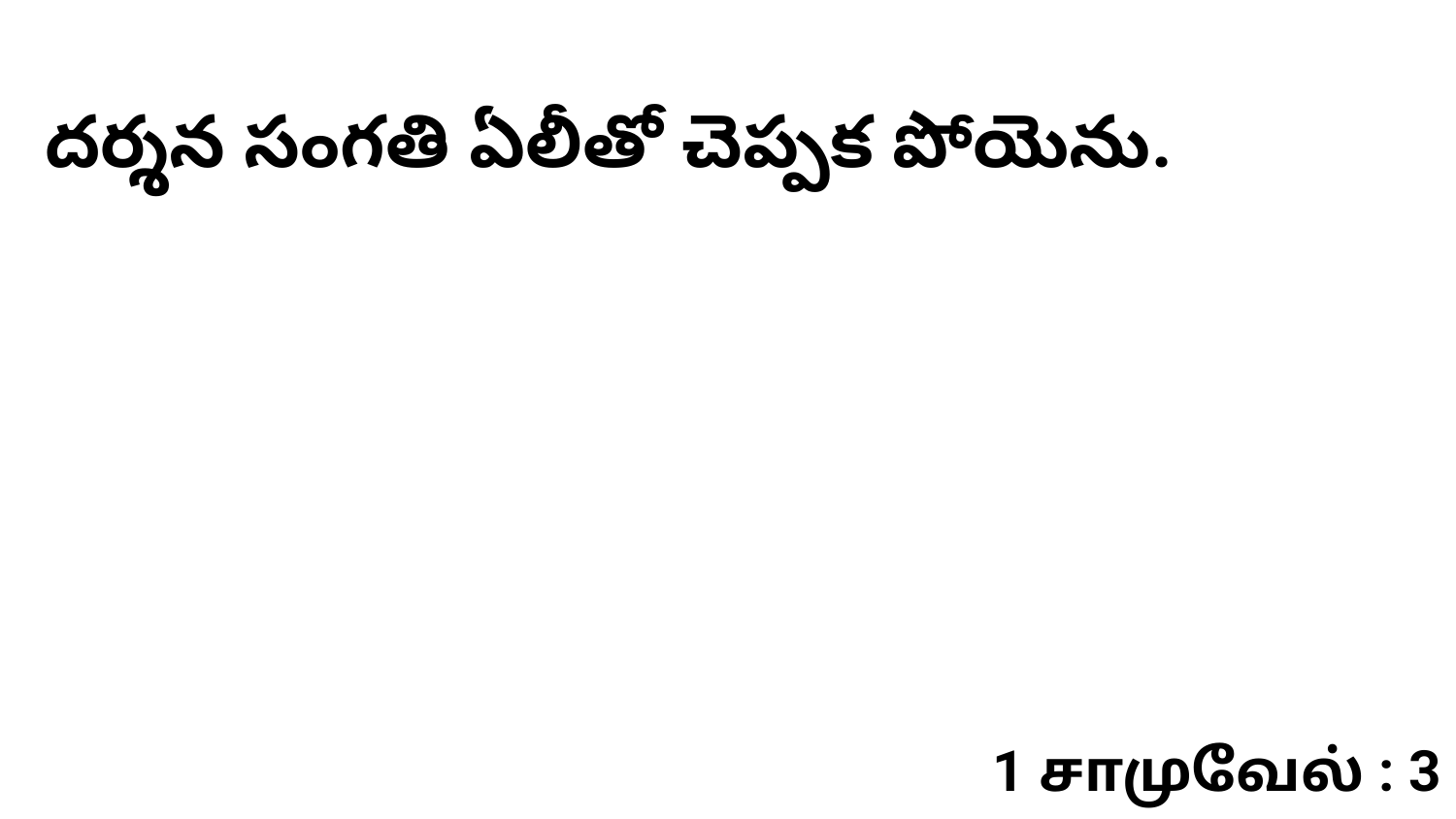

దర్శన సంగతి ఏలీతో చెప్పక పోయెను.
1 சாமுவேல் : 3